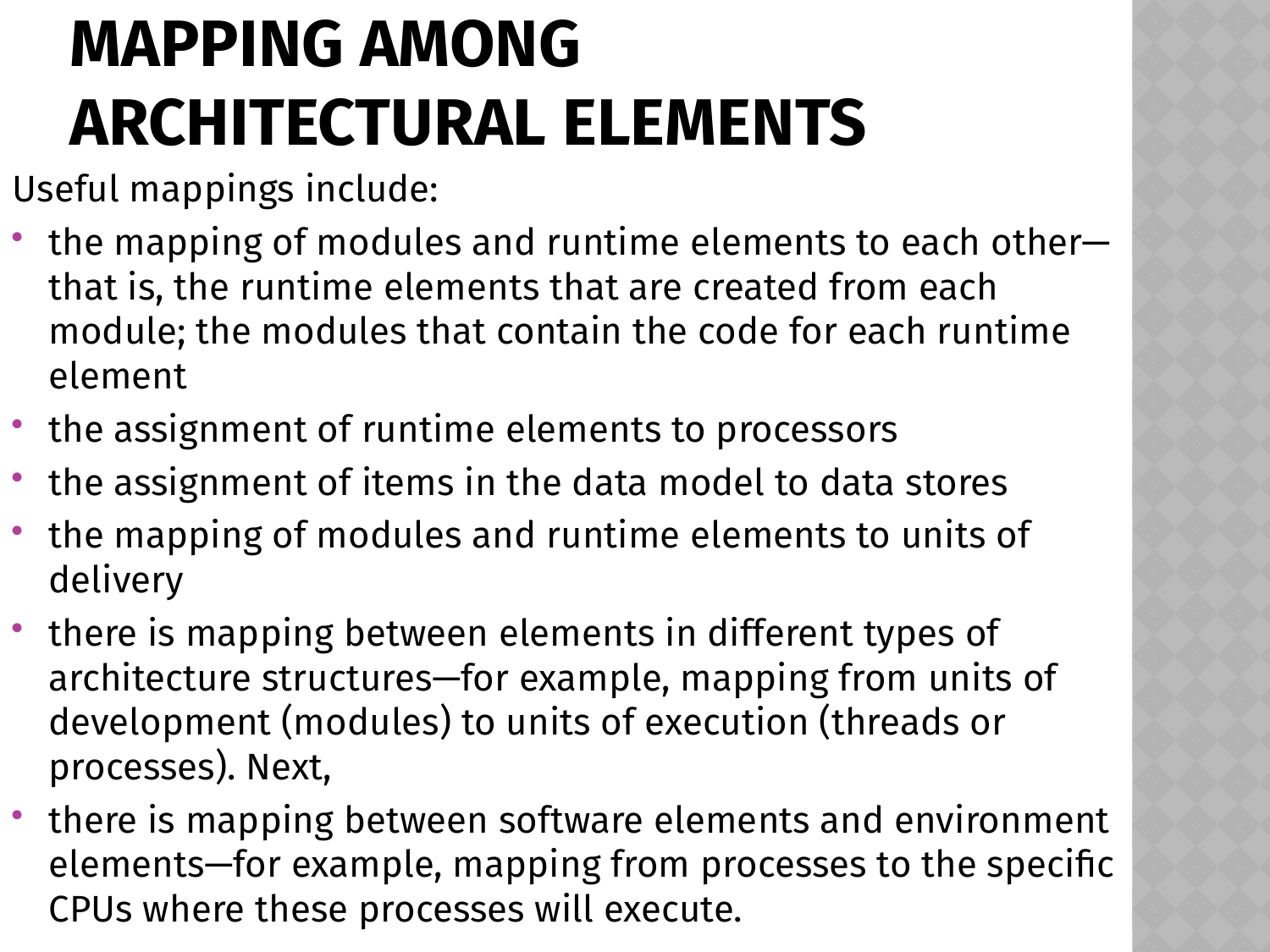

# Mapping Among Architectural Elements
Useful mappings include:
the mapping of modules and runtime elements to each other—that is, the runtime elements that are created from each module; the modules that contain the code for each runtime element
the assignment of runtime elements to processors
the assignment of items in the data model to data stores
the mapping of modules and runtime elements to units of delivery
there is mapping between elements in different types of architecture structures—for example, mapping from units of development (modules) to units of execution (threads or processes). Next,
there is mapping between software elements and environment elements—for example, mapping from processes to the specific CPUs where these processes will execute.